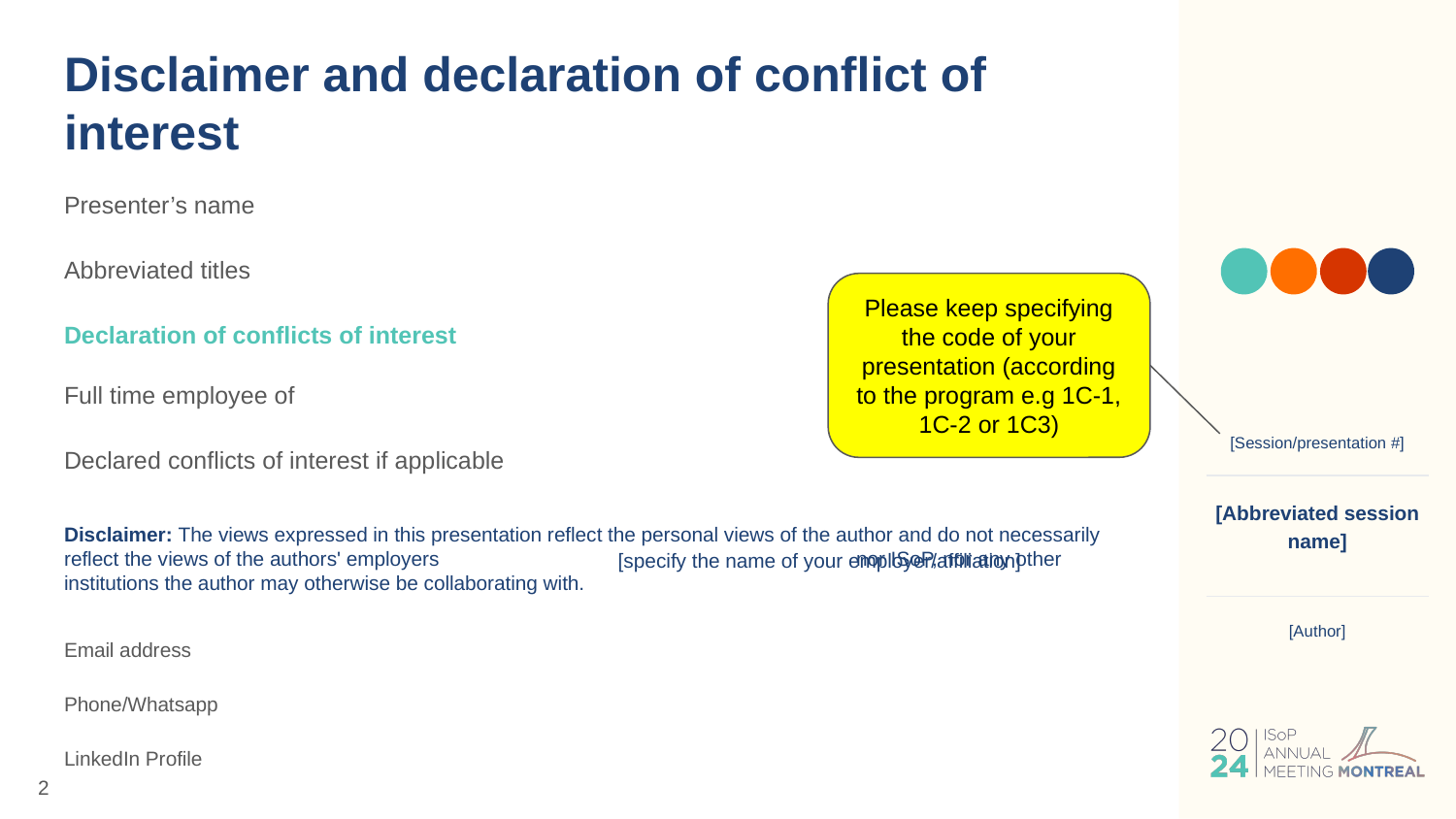

# Presenter’s name
Abbreviated titles
Please keep specifying the code of your presentation (according to the program e.g 1C-1, 1C-2 or 1C3)
Full time employee of
[Session/presentation #]
Declared conflicts of interest if applicable
[Abbreviated session name]
[specify the name of your employer/affiliation]
[Author]
Email address
Phone/Whatsapp
LinkedIn Profile
2